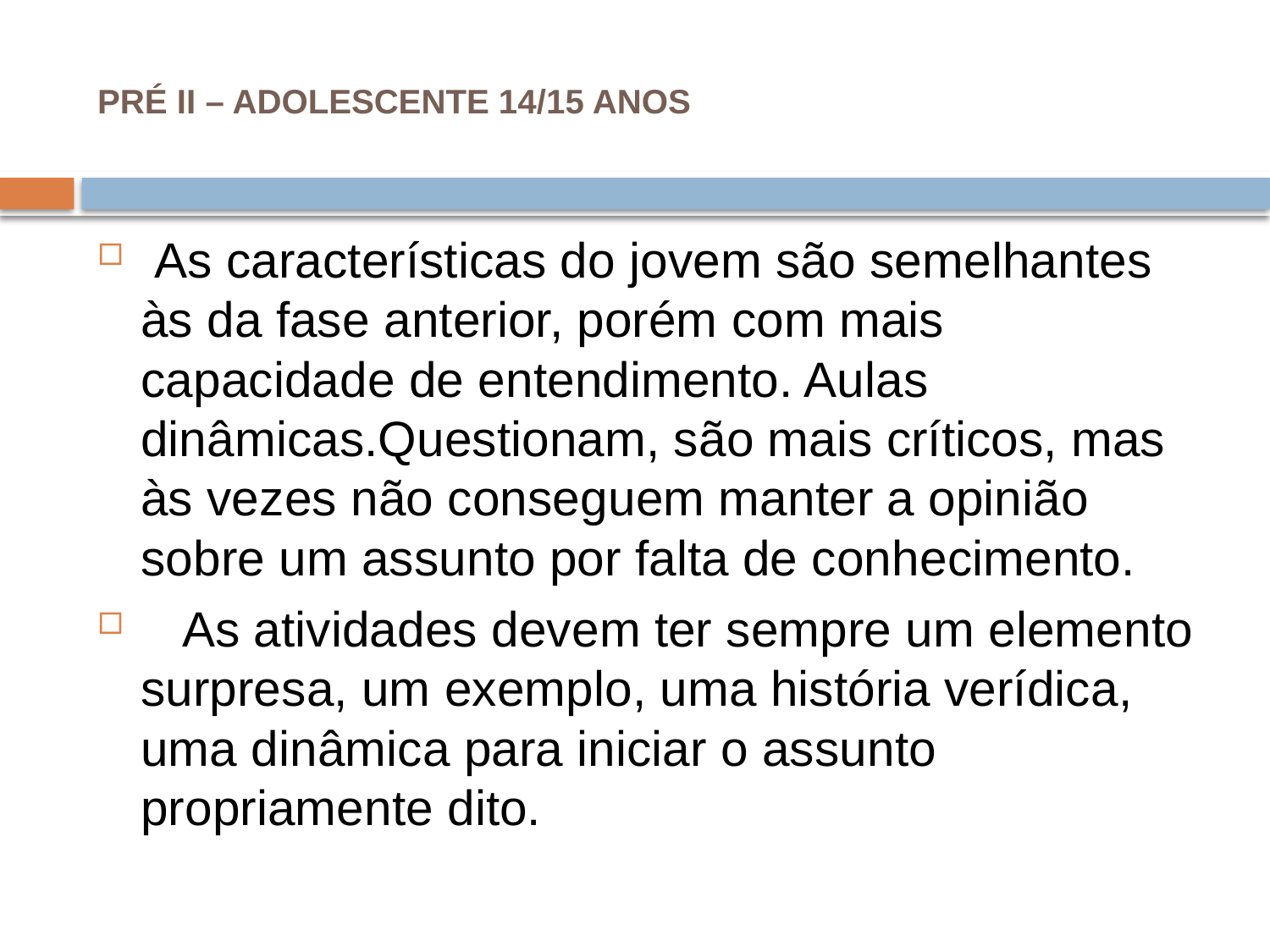

# PRÉ II – ADOLESCENTE 14/15 ANOS
 As características do jovem são semelhantes às da fase anterior, porém com mais capacidade de entendimento. Aulas dinâmicas.Questionam, são mais críticos, mas às vezes não conseguem manter a opinião sobre um assunto por falta de conhecimento.
   As atividades devem ter sempre um elemento surpresa, um exemplo, uma história verídica, uma dinâmica para iniciar o assunto propriamente dito.